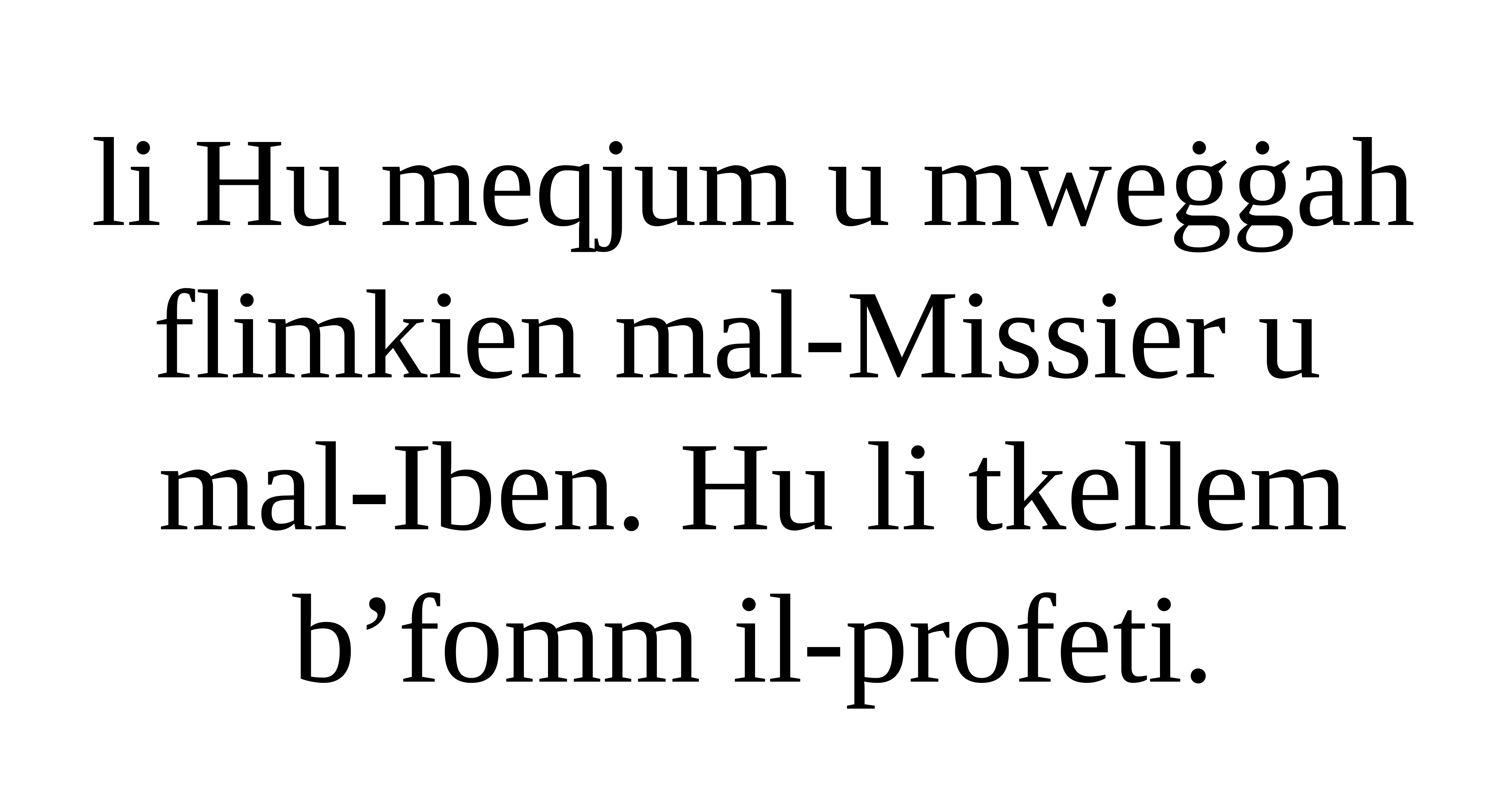

li Hu meqjum u mweġġah flimkien mal-Missier u
mal-Iben. Hu li tkellem b’fomm il-profeti.